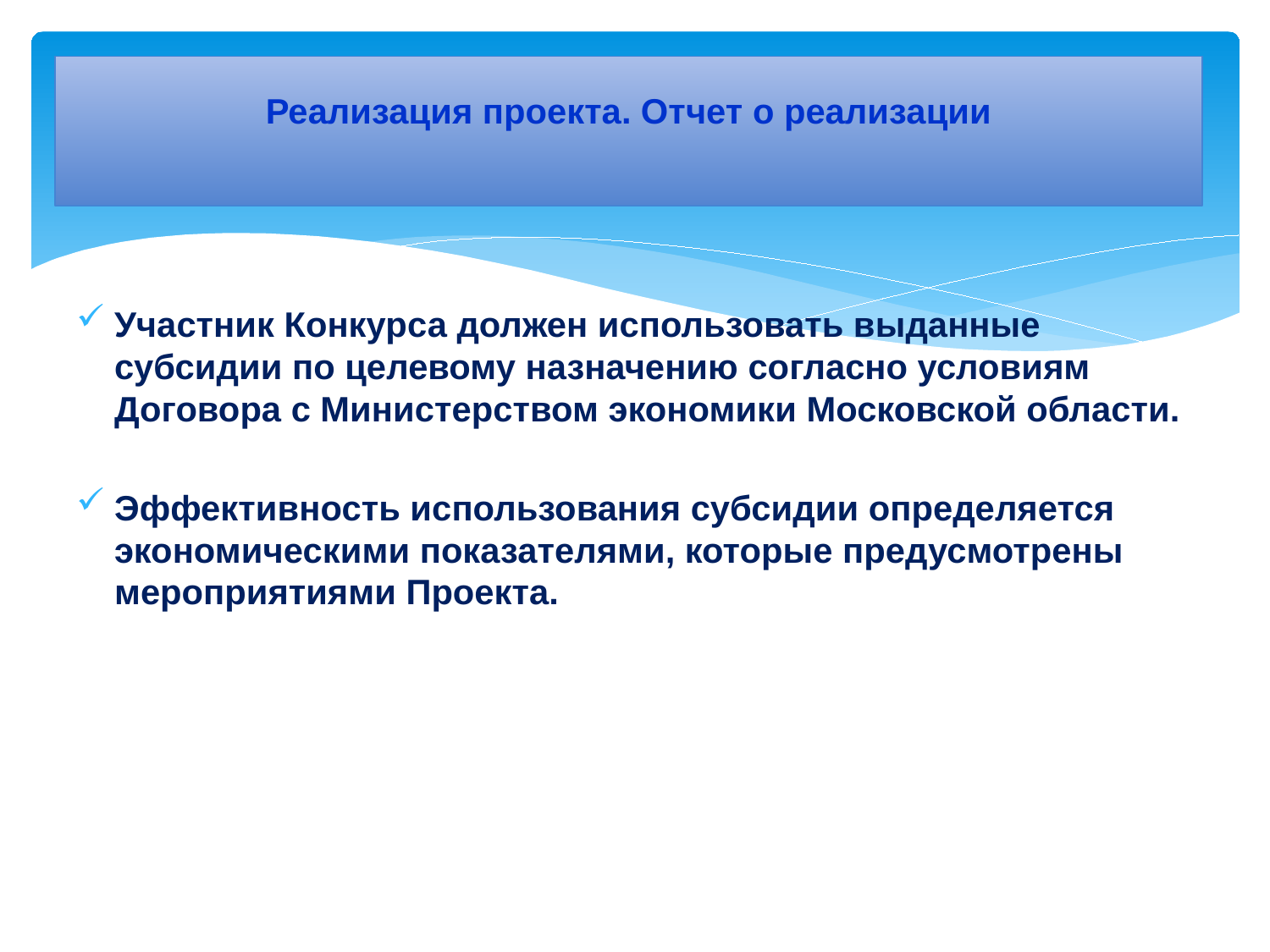

# Реализация проекта. Отчет о реализации

Участник Конкурса должен использовать выданные субсидии по целевому назначению согласно условиям Договора с Министерством экономики Московской области.

Эффективность использования субсидии определяется экономическими показателями, которые предусмотрены мероприятиями Проекта.